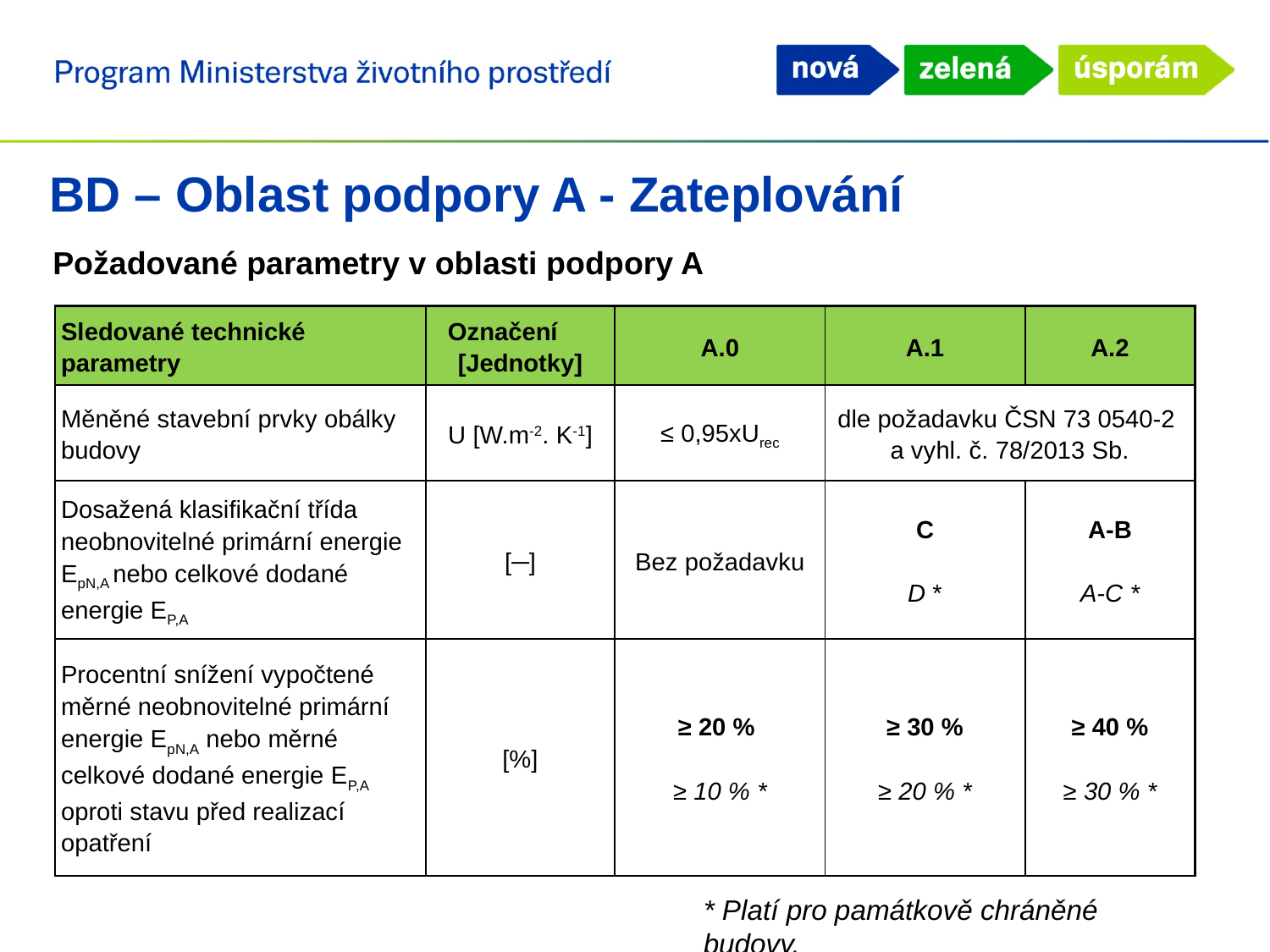

BD – Oblast podpory A - Zateplování
Požadované parametry v oblasti podpory A
| Sledované technické parametry | Označení [Jednotky] | A.0 | A.1 | A.2 |
| --- | --- | --- | --- | --- |
| Měněné stavební prvky obálky budovy | U [W.m-2. K-1] | ≤ 0,95xUrec | dle požadavku ČSN 73 0540-2 a vyhl. č. 78/2013 Sb. |  |
| Dosažená klasifikační třída neobnovitelné primární energie EpN,A nebo celkové dodané energie EP,A | [─] | Bez požadavku | C D \* | A-B A-C \* |
| Procentní snížení vypočtené měrné neobnovitelné primární energie EpN,A nebo měrné celkové dodané energie EP,A oproti stavu před realizací opatření | [%] | ≥ 20 % ≥ 10 % \* | ≥ 30 % ≥ 20 % \* | ≥ 40 % ≥ 30 % \* |
* Platí pro památkově chráněné budovy.